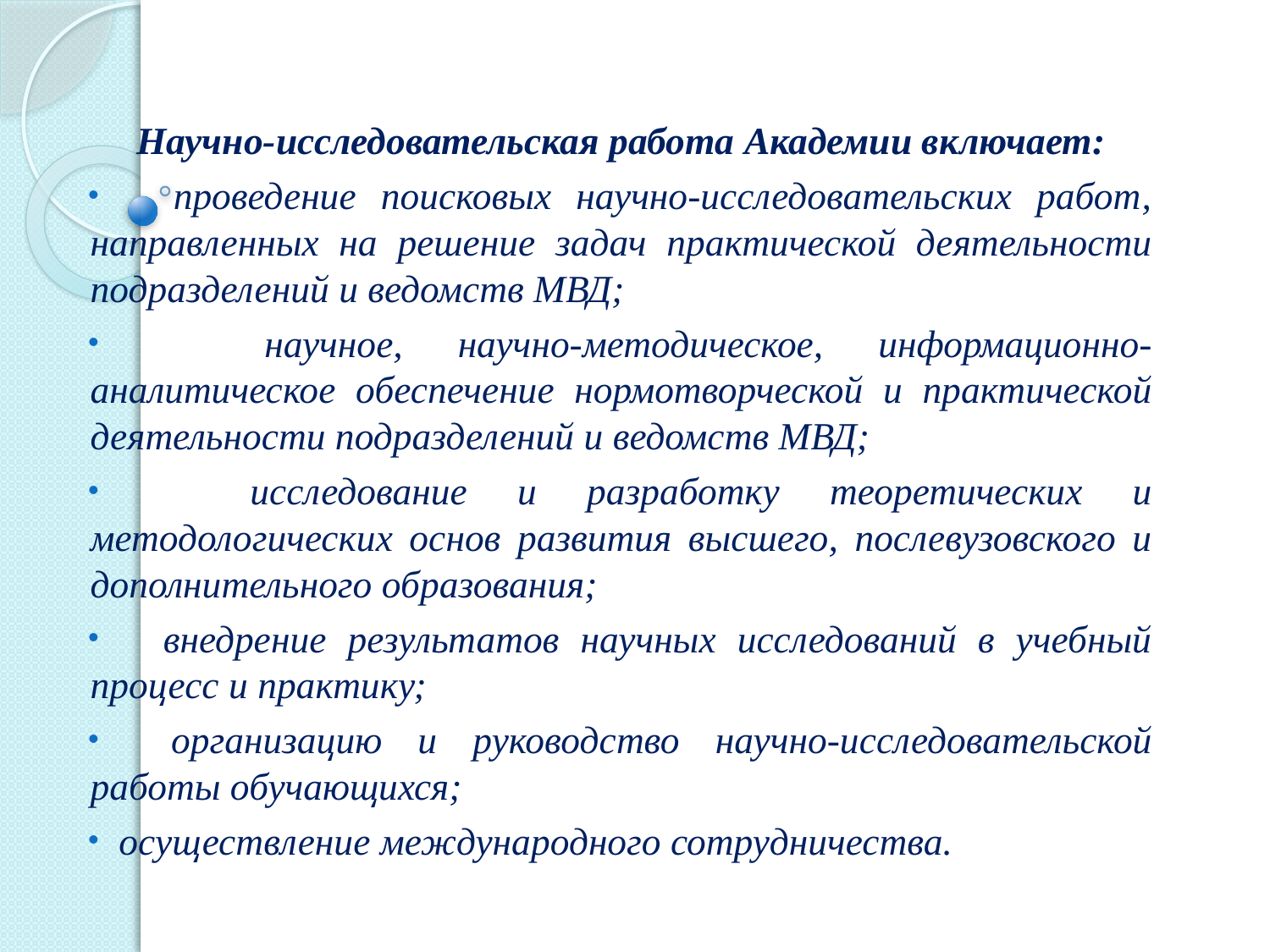

Научно-исследовательская работа Академии включает:
   проведение поисковых научно-исследовательских работ, направленных на решение задач практической деятельности подразделений и ведомств МВД;
   научное, научно-методическое, информационно-аналитическое обеспечение нормотворческой и практической деятельности подразделений и ведомств МВД;
   исследование и разработку теоретических и методологических основ развития высшего, послевузовского и дополнительного образования;
   внедрение результатов научных исследований в учебный процесс и практику;
  организацию и руководство научно-исследовательской работы обучающихся;
  осуществление международного сотрудничества.